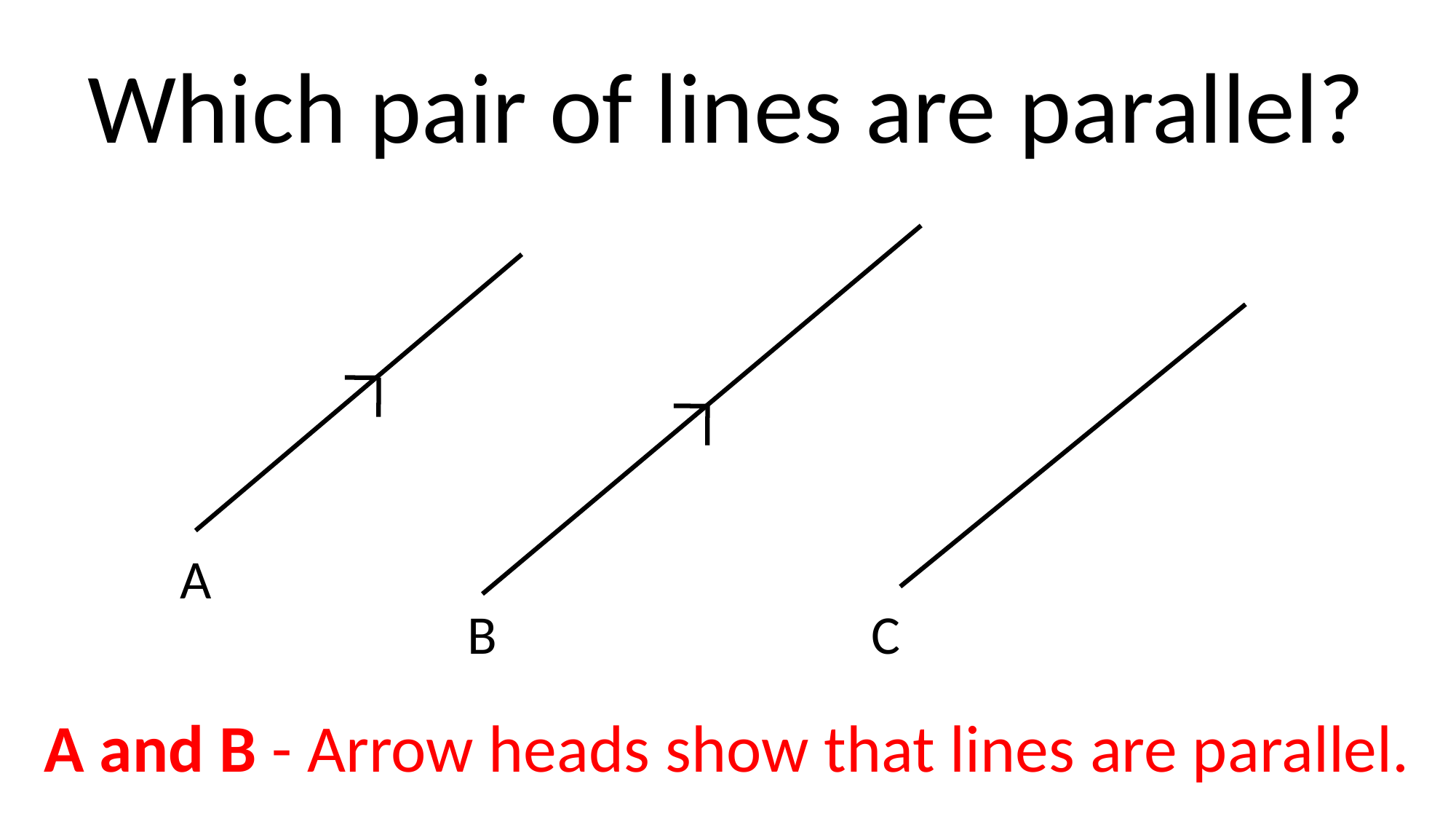

Which pair of lines are parallel?
A
B
C
A and B - Arrow heads show that lines are parallel.